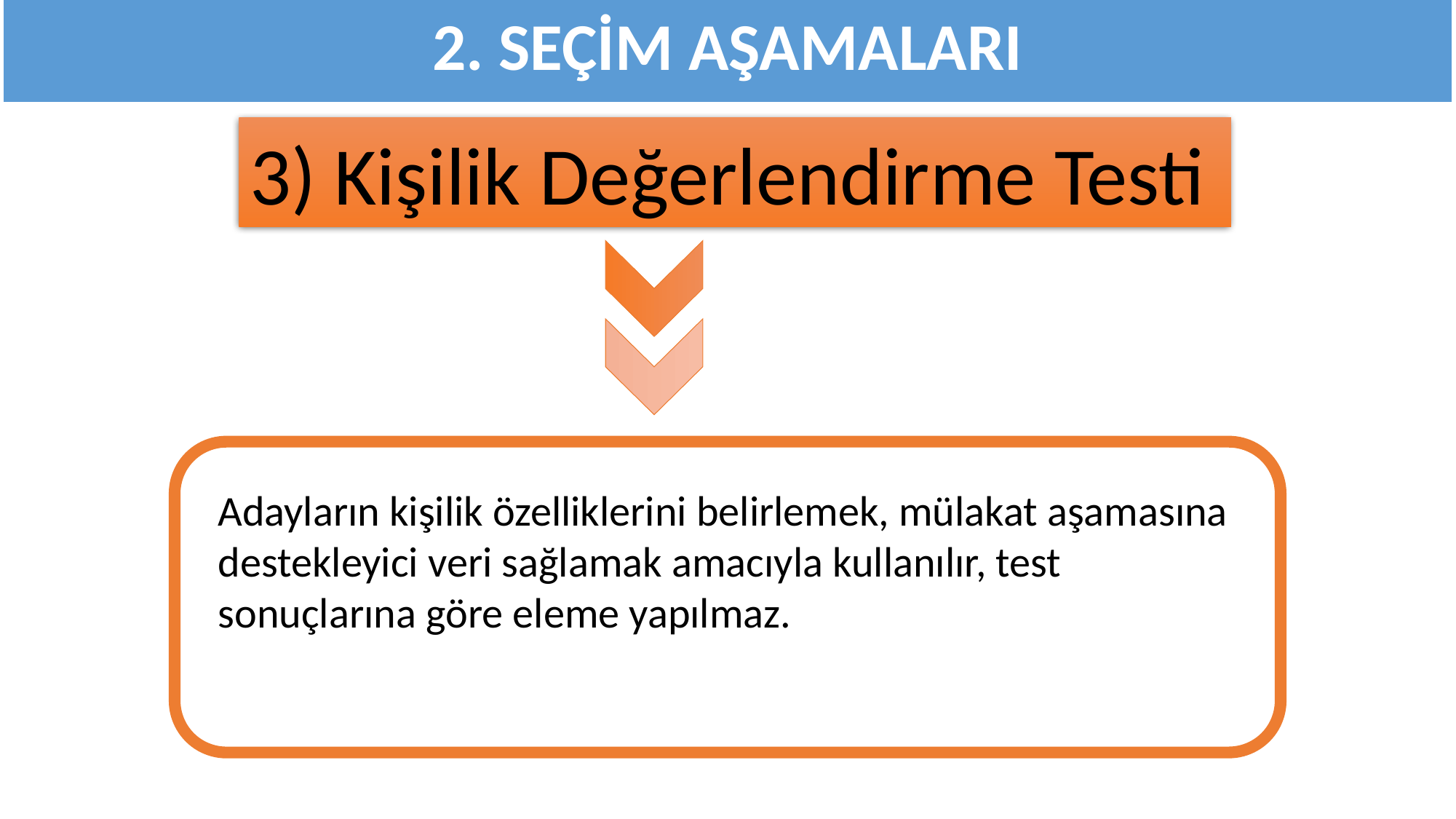

2. SEÇİM AŞAMALARI
3) Kişilik Değerlendirme Testi

Adayların kişilik özelliklerini belirlemek, mülakat aşamasına destekleyici veri sağlamak amacıyla kullanılır, test sonuçlarına göre eleme yapılmaz.